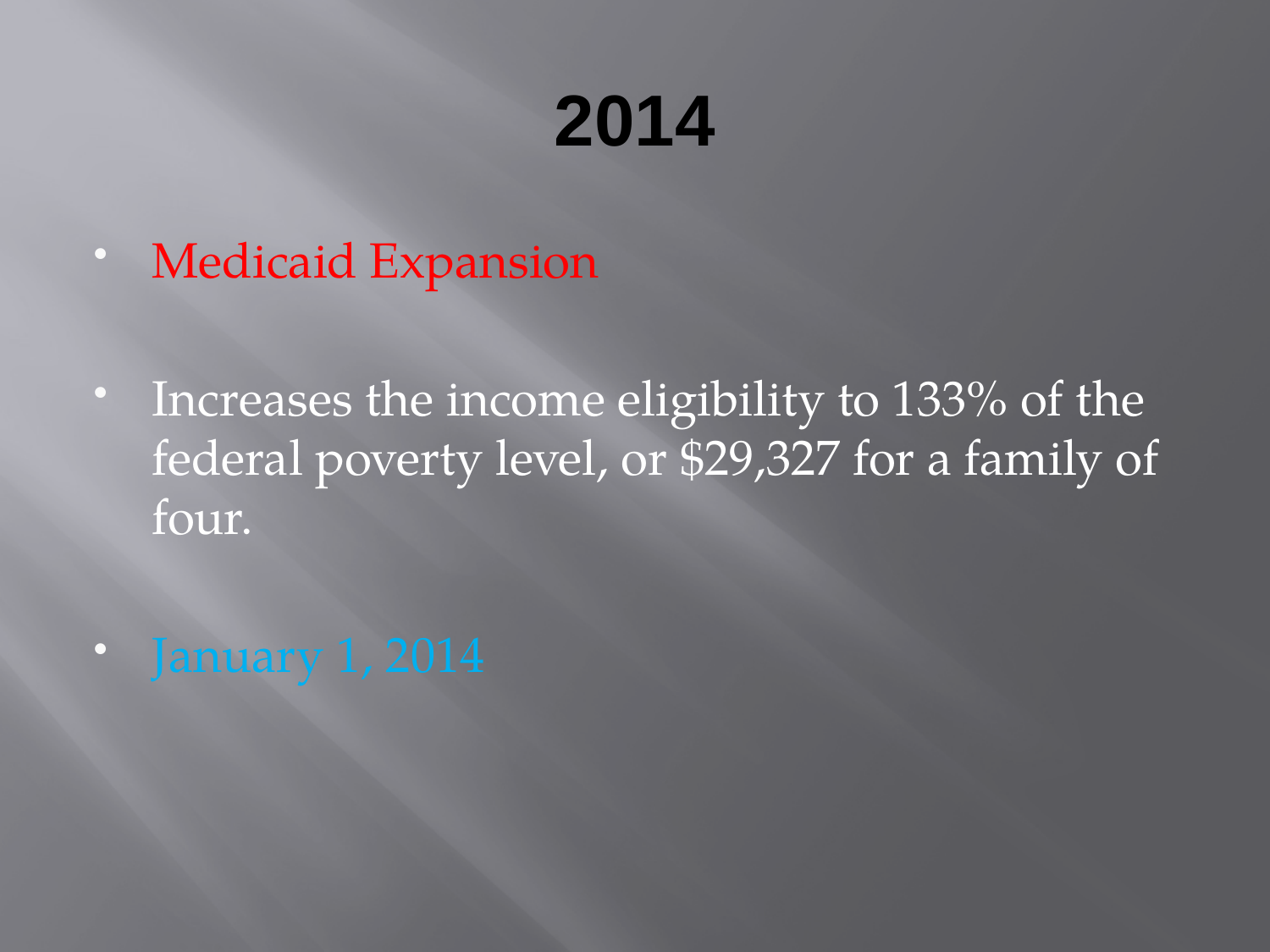

# 2014
Medicaid Expansion

Increases the income eligibility to 133% of the federal poverty level, or $29,327 for a family of four.

January 1, 2014